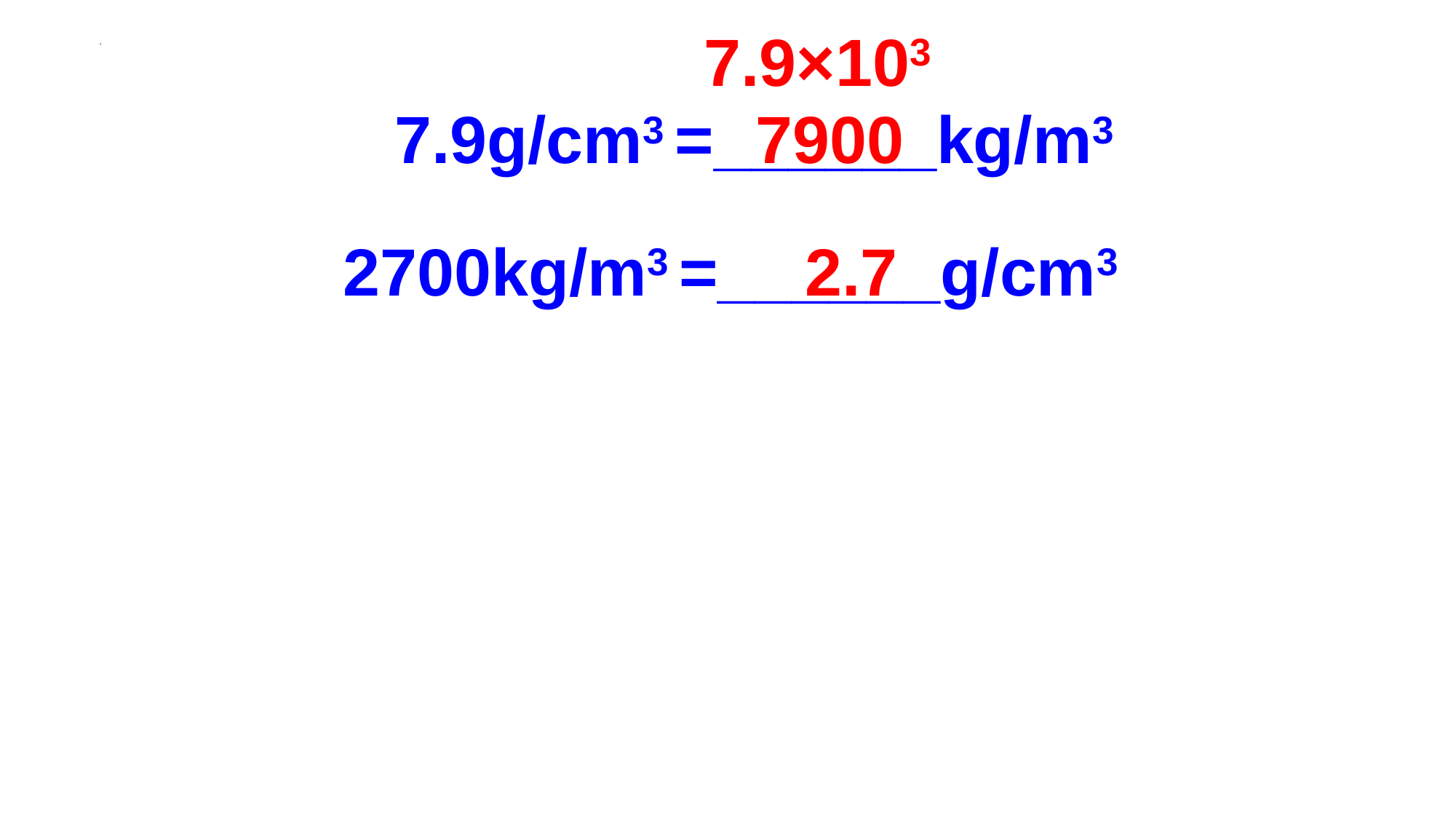

7.9×103
7900
7.9g/cm3 =______kg/m3
2700kg/m3 =______g/cm3
2.7